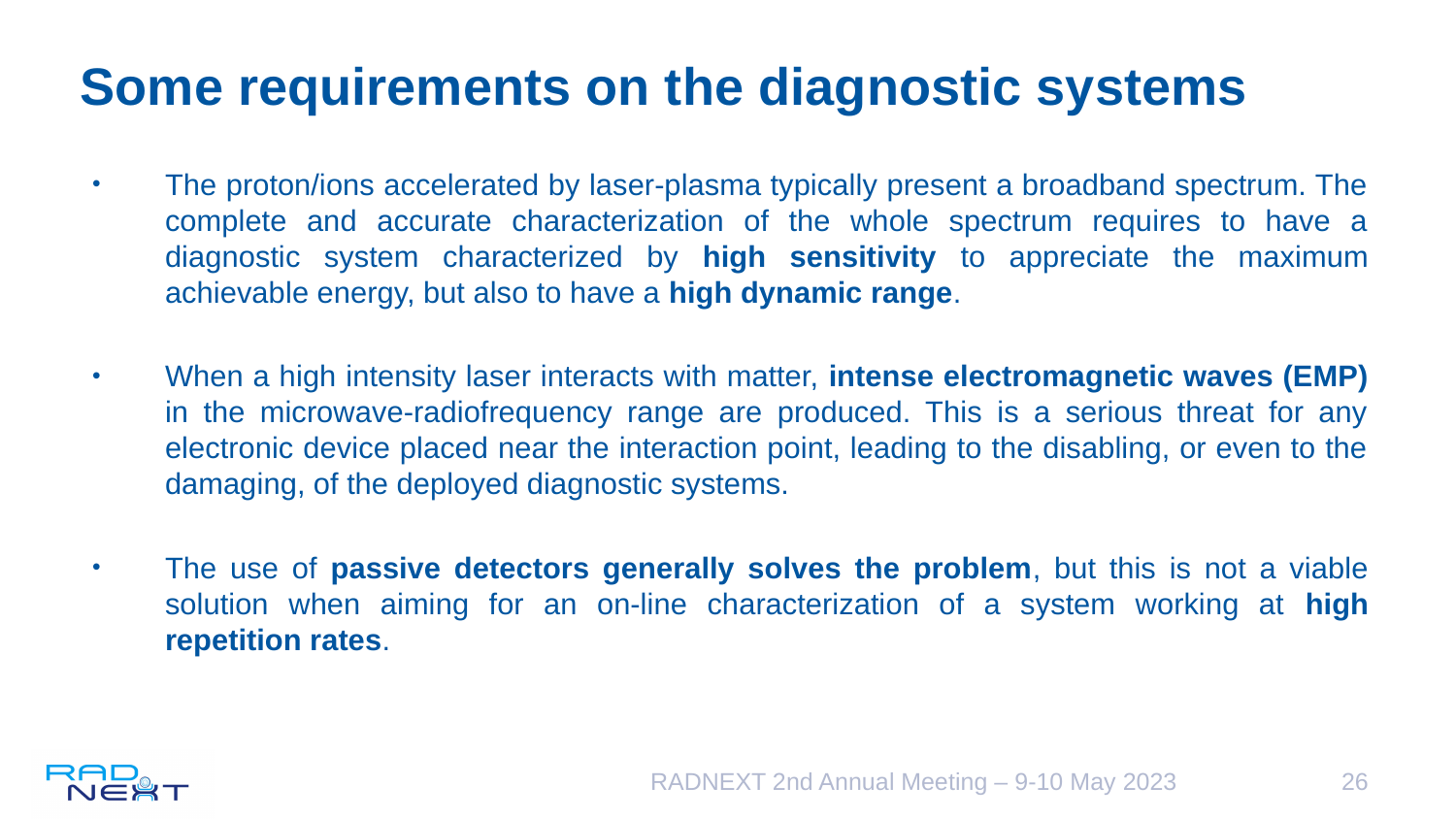

# Some requirements on the diagnostic systems
The proton/ions accelerated by laser-plasma typically present a broadband spectrum. The complete and accurate characterization of the whole spectrum requires to have a diagnostic system characterized by high sensitivity to appreciate the maximum achievable energy, but also to have a high dynamic range.

When a high intensity laser interacts with matter, intense electromagnetic waves (EMP) in the microwave-radiofrequency range are produced. This is a serious threat for any electronic device placed near the interaction point, leading to the disabling, or even to the damaging, of the deployed diagnostic systems.

The use of passive detectors generally solves the problem, but this is not a viable solution when aiming for an on-line characterization of a system working at high repetition rates.

RADNEXT 2nd Annual Meeting – 9-10 May 2023
26